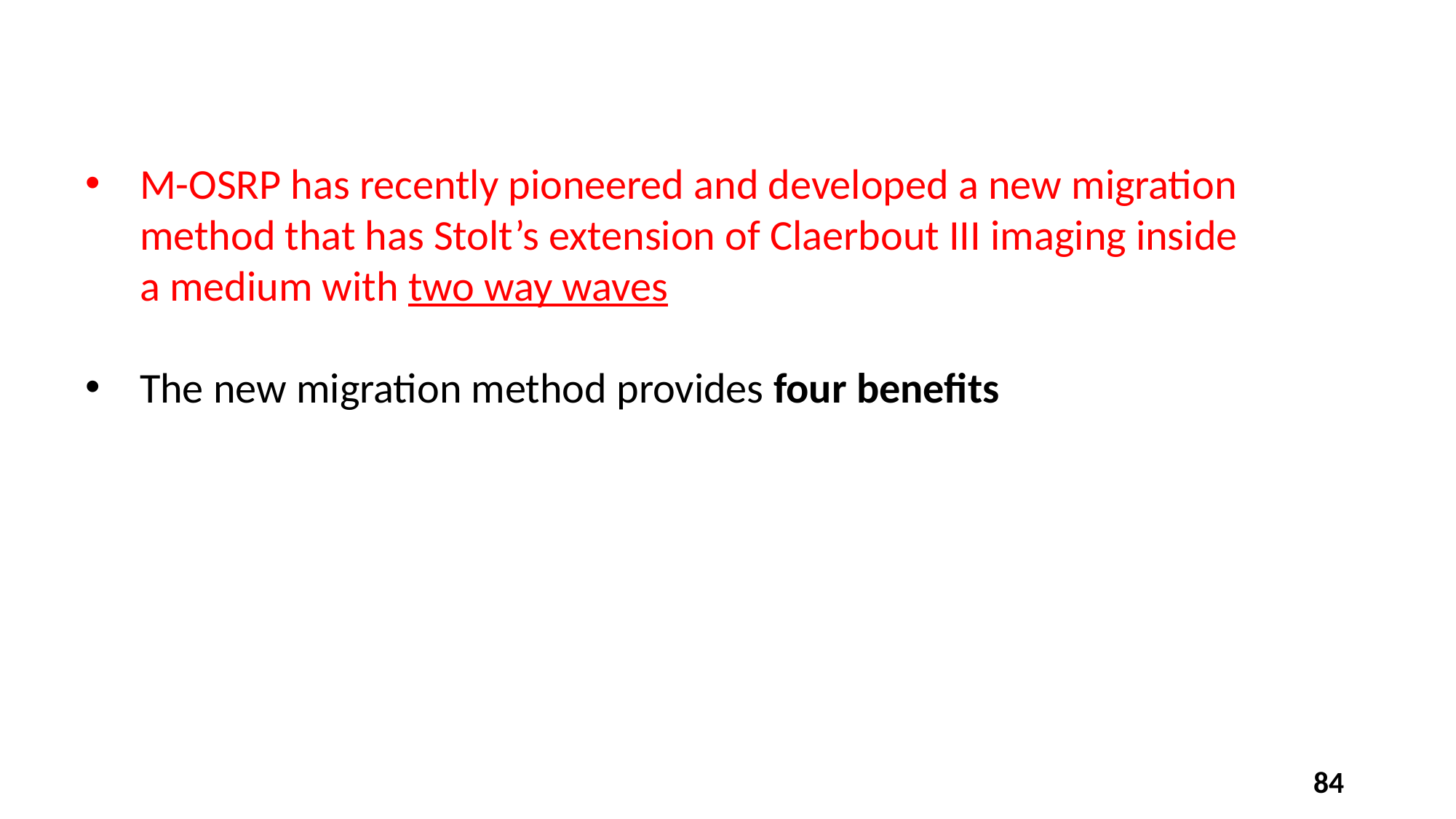

M-OSRP has recently pioneered and developed a new migration method that has Stolt’s extension of Claerbout III imaging inside a medium with two way waves

The new migration method provides four benefits

84